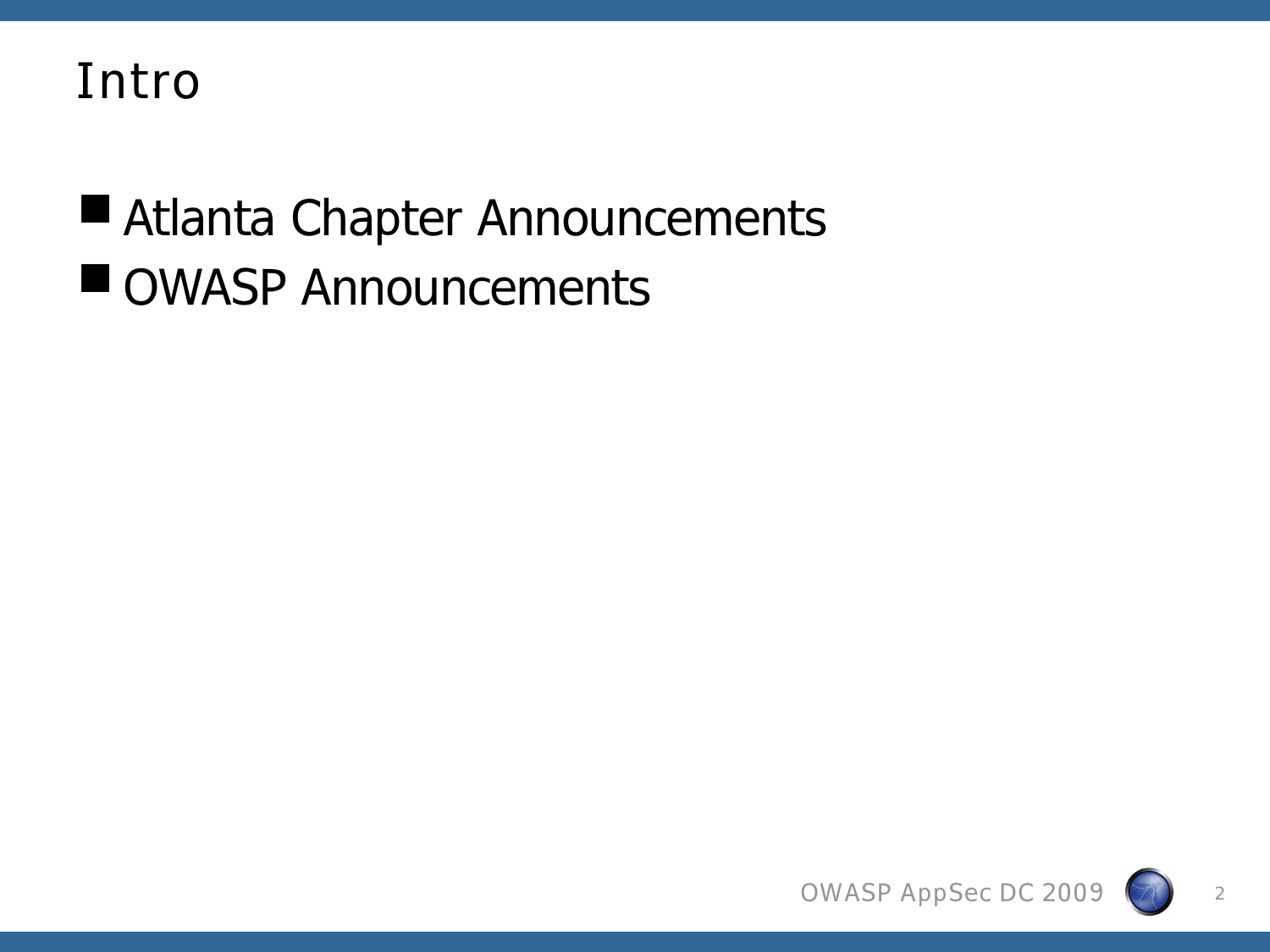

# Intro
Atlanta Chapter Announcements
OWASP Announcements
2